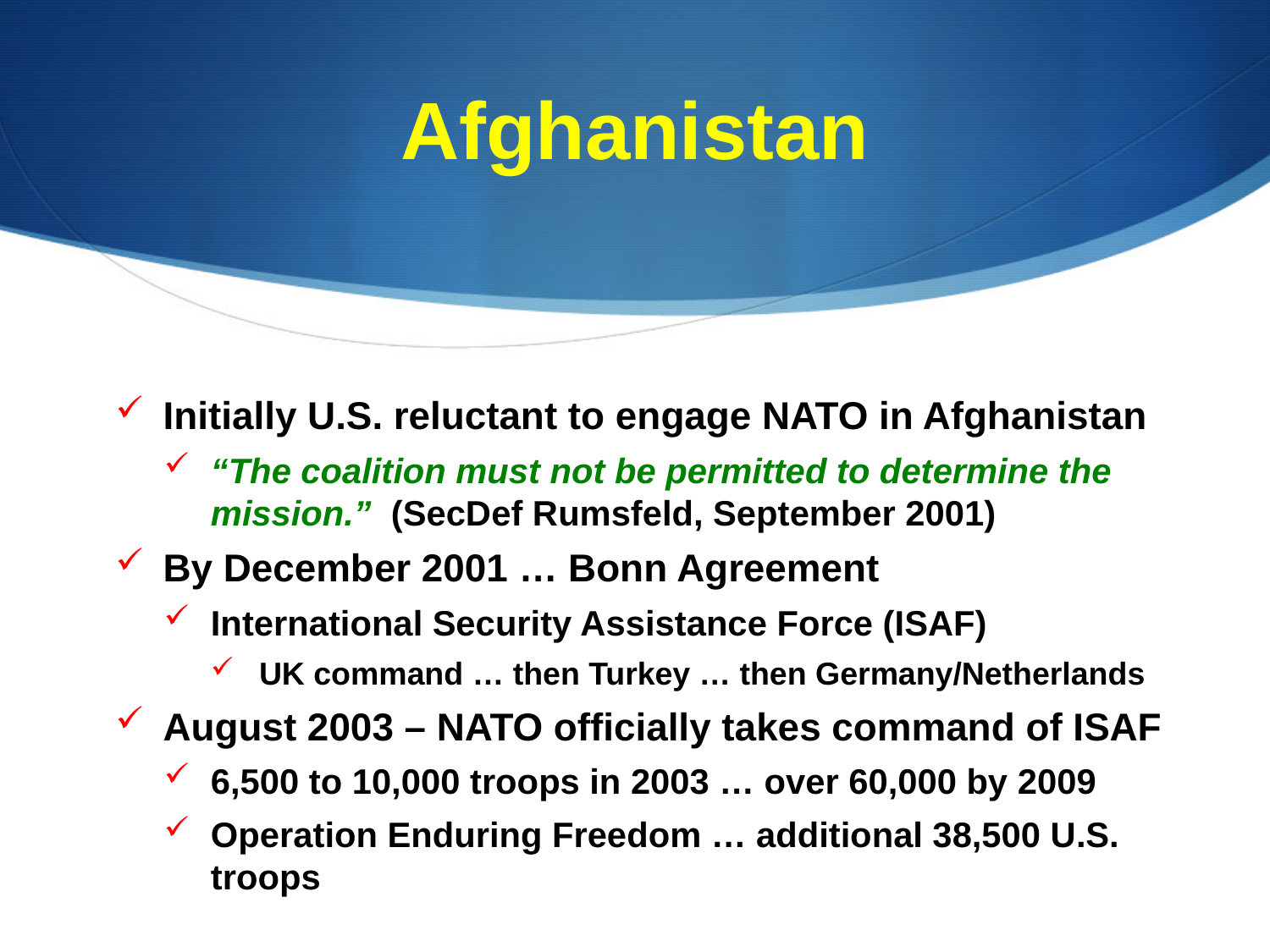

# Afghanistan
Initially U.S. reluctant to engage NATO in Afghanistan
“The coalition must not be permitted to determine the mission.”  (SecDef Rumsfeld, September 2001)
By December 2001 … Bonn Agreement
International Security Assistance Force (ISAF)
UK command … then Turkey … then Germany/Netherlands
August 2003 – NATO officially takes command of ISAF
6,500 to 10,000 troops in 2003 … over 60,000 by 2009
Operation Enduring Freedom … additional 38,500 U.S. troops